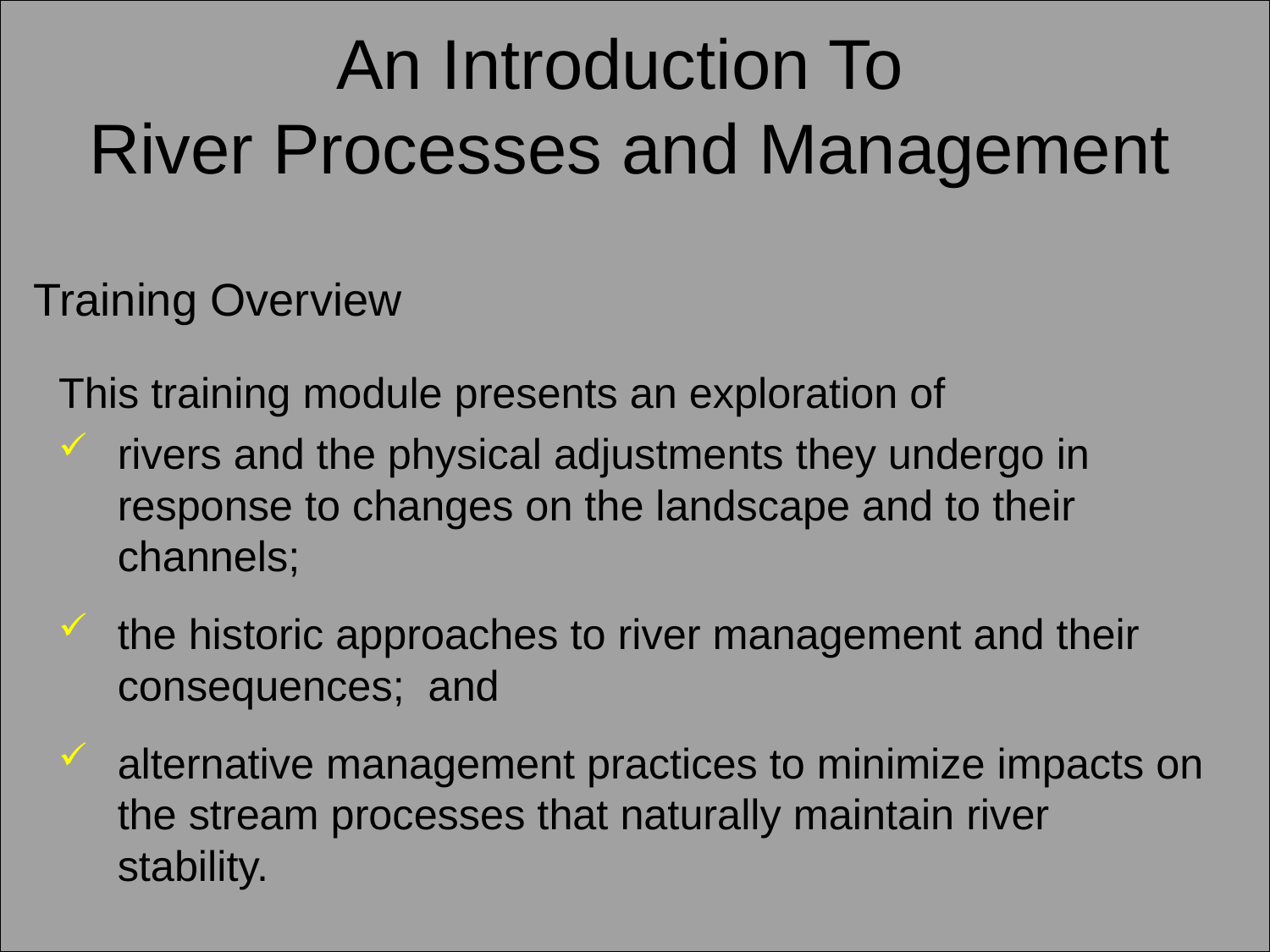

An Introduction To
River Processes and Management
Training Overview
This training module presents an exploration of
rivers and the physical adjustments they undergo in response to changes on the landscape and to their channels;

the historic approaches to river management and their consequences;  and

alternative management practices to minimize impacts on the stream processes that naturally maintain river stability.